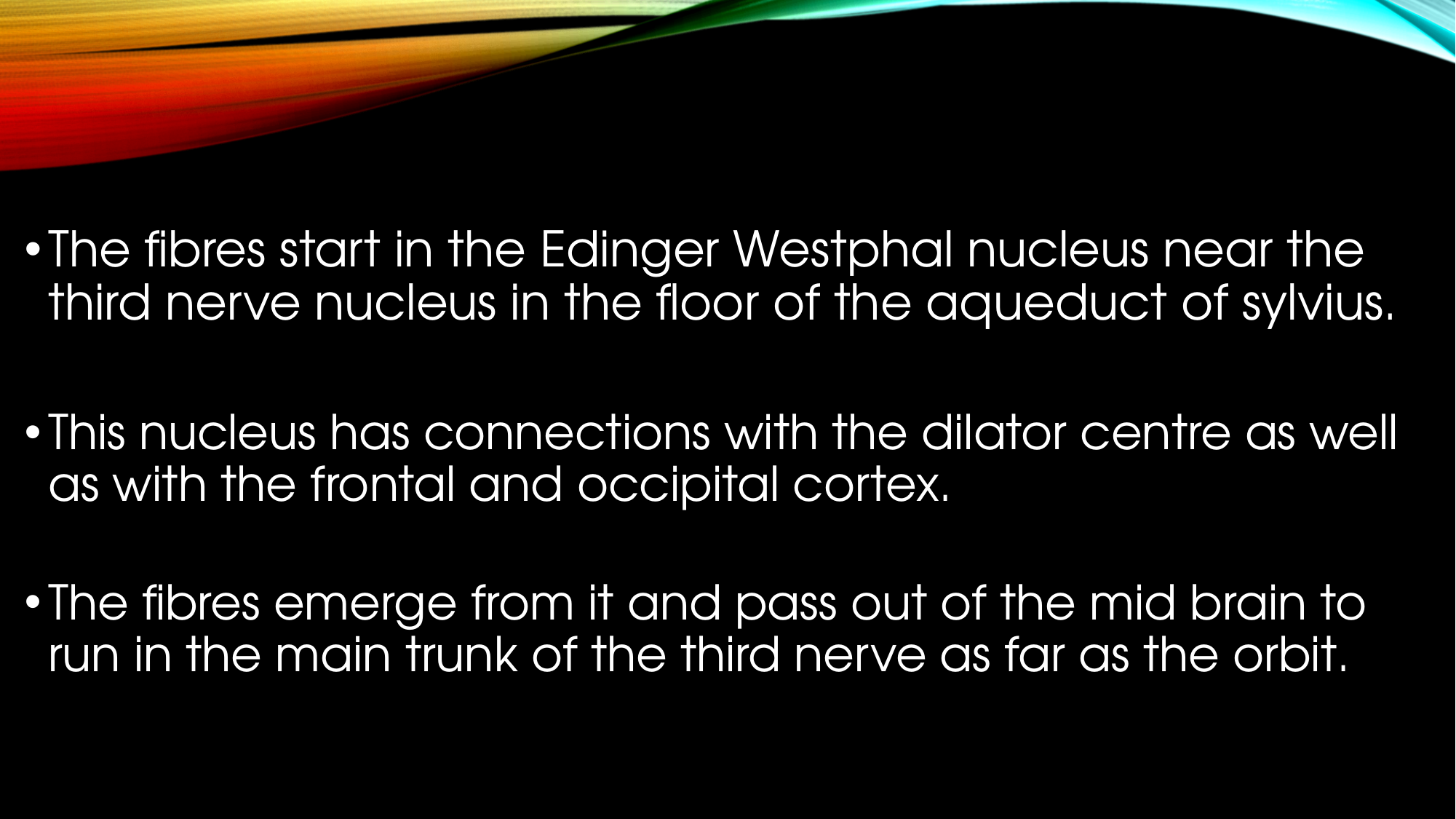

The fibres start in the Edinger Westphal nucleus near the third nerve nucleus in the floor of the aqueduct of sylvius.

This nucleus has connections with the dilator centre as well as with the frontal and occipital cortex.

The fibres emerge from it and pass out of the mid brain to run in the main trunk of the third nerve as far as the orbit.